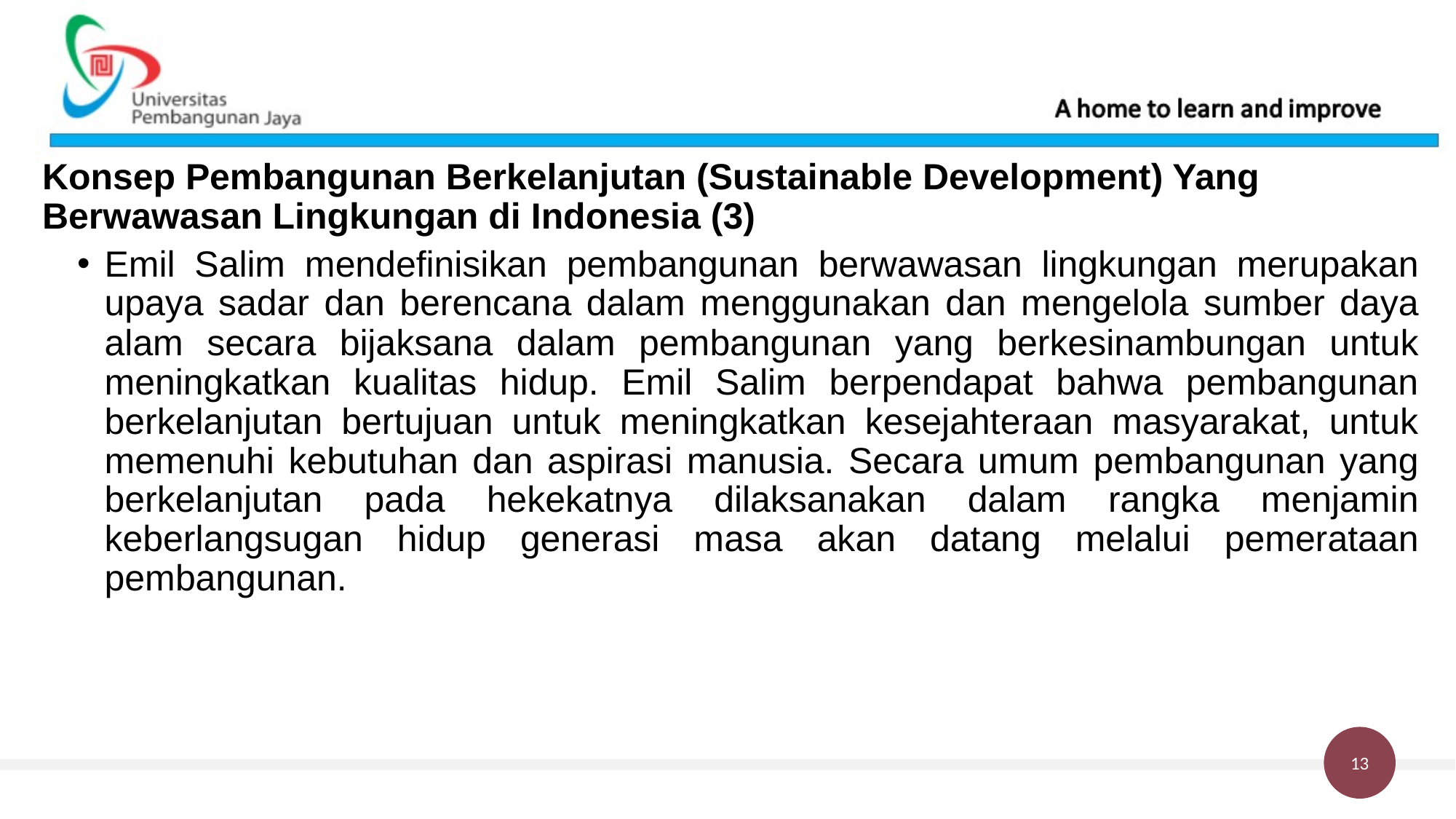

# Konsep Pembangunan Berkelanjutan (Sustainable Development) Yang Berwawasan Lingkungan di Indonesia (3)

Emil Salim mendefinisikan pembangunan berwawasan lingkungan merupakan upaya sadar dan berencana dalam menggunakan dan mengelola sumber daya alam secara bijaksana dalam pembangunan yang berkesinambungan untuk meningkatkan kualitas hidup. Emil Salim berpendapat bahwa pembangunan berkelanjutan bertujuan untuk meningkatkan kesejahteraan masyarakat, untuk memenuhi kebutuhan dan aspirasi manusia. Secara umum pembangunan yang berkelanjutan pada hekekatnya dilaksanakan dalam rangka menjamin keberlangsugan hidup generasi masa akan datang melalui pemerataan pembangunan.